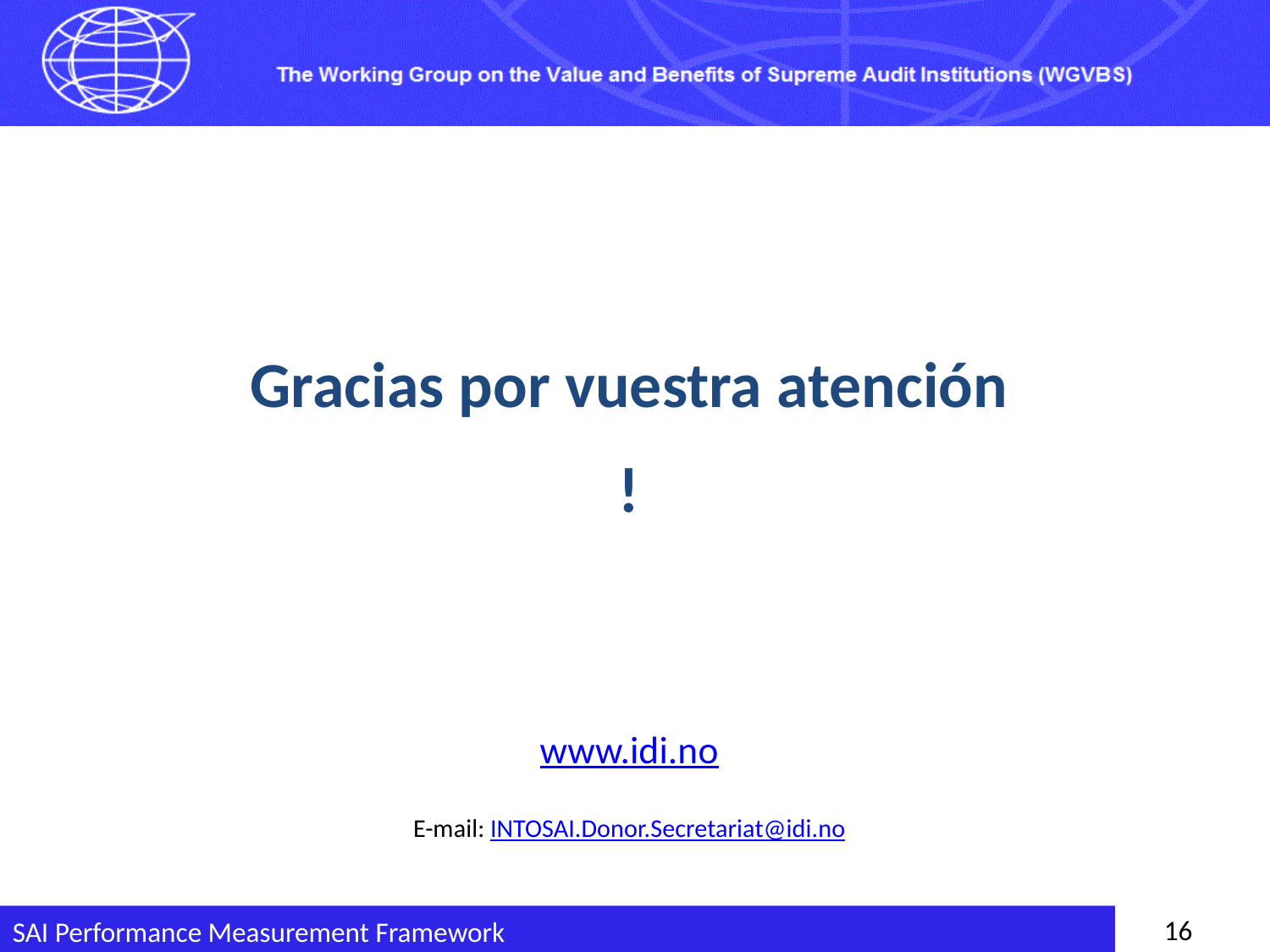

Gracias por vuestra atención
!

www.idi.no

E-mail: INTOSAI.Donor.Secretariat@idi.no